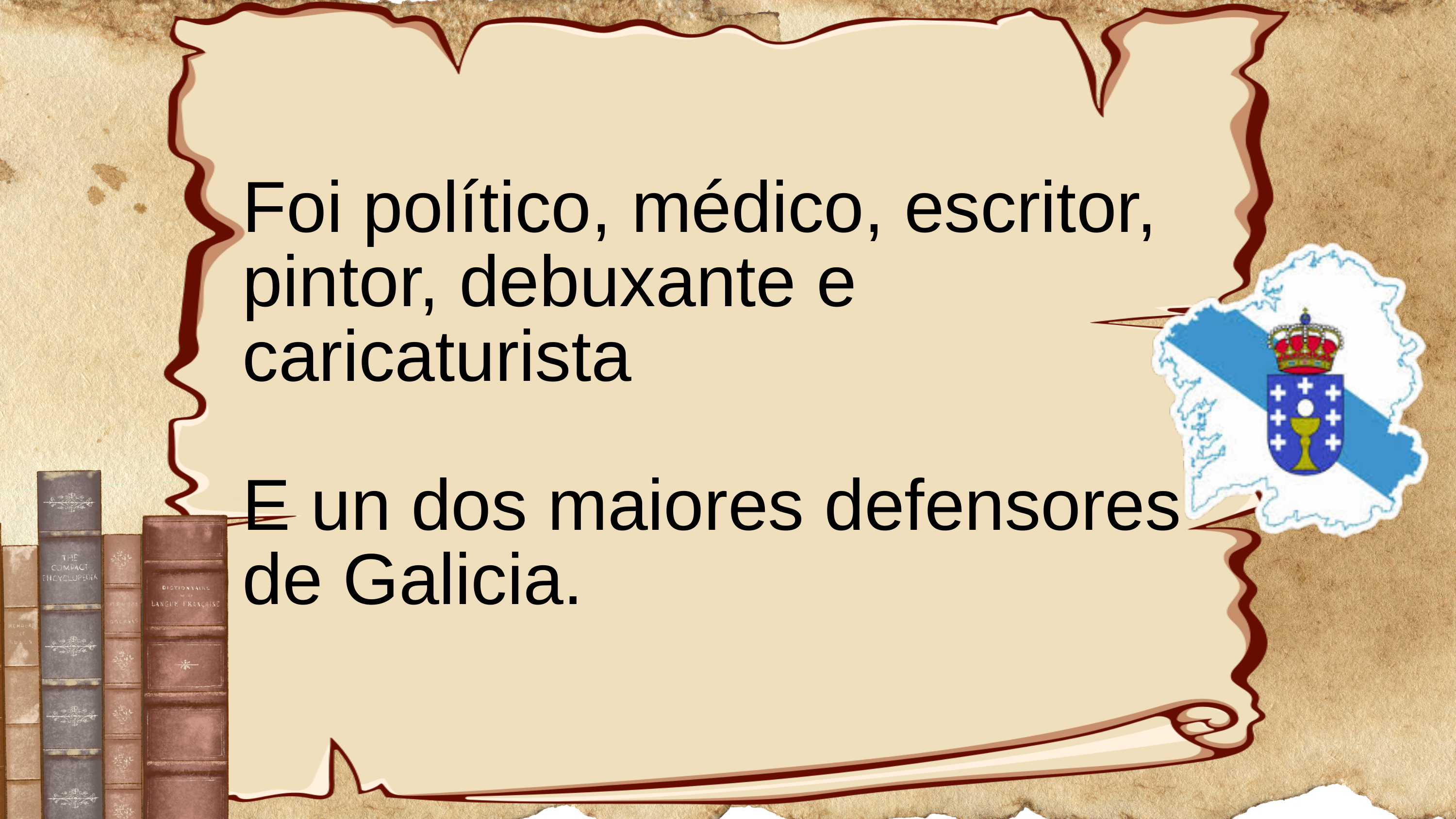

Foi político, médico, escritor, pintor, debuxante e caricaturista

E un dos maiores defensores de Galicia.